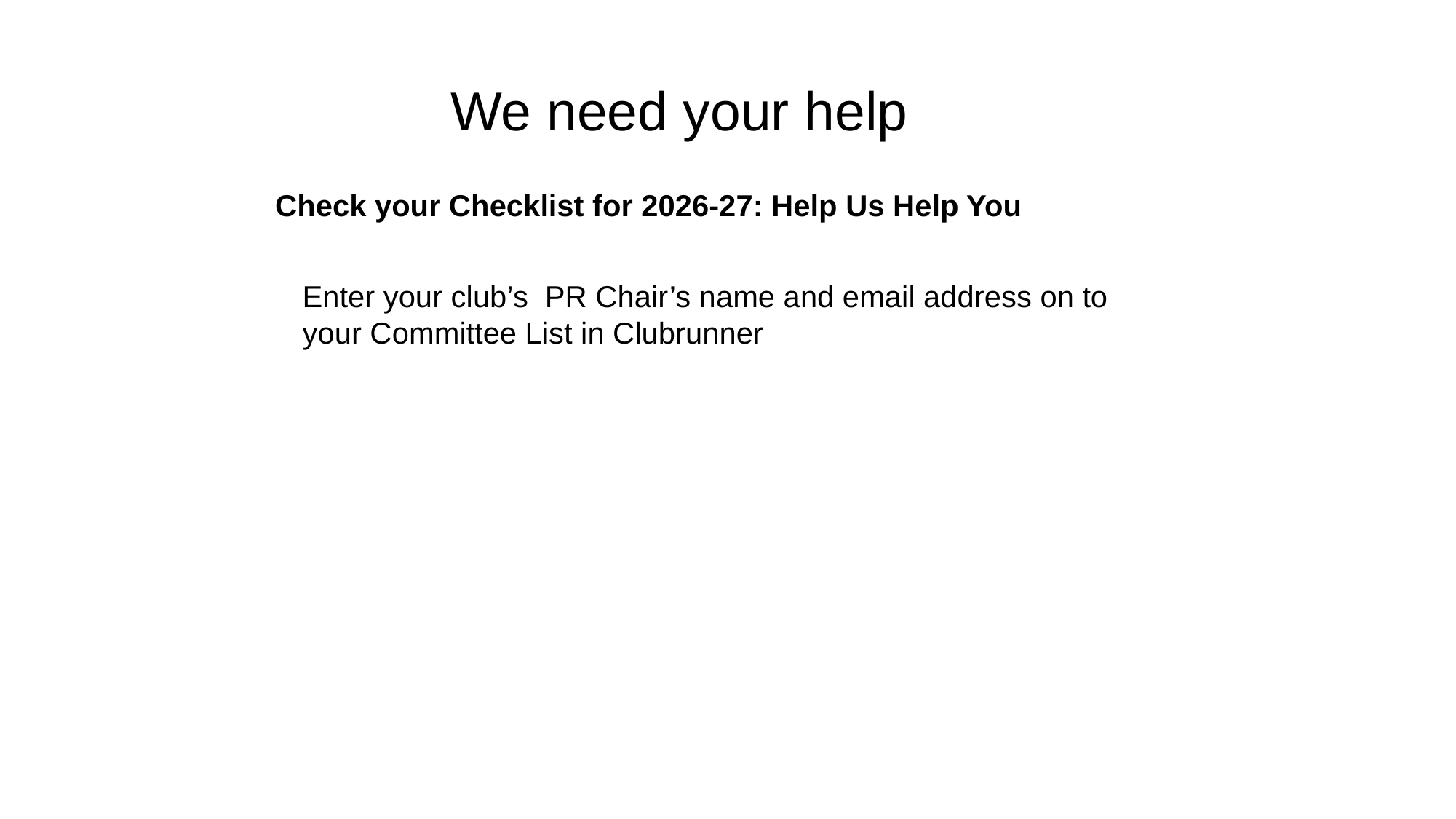

We need your help
Check your Checklist for 2026-27: Help Us Help You

Enter your club’s  PR Chair’s name and email address on to your Committee List in Clubrunner